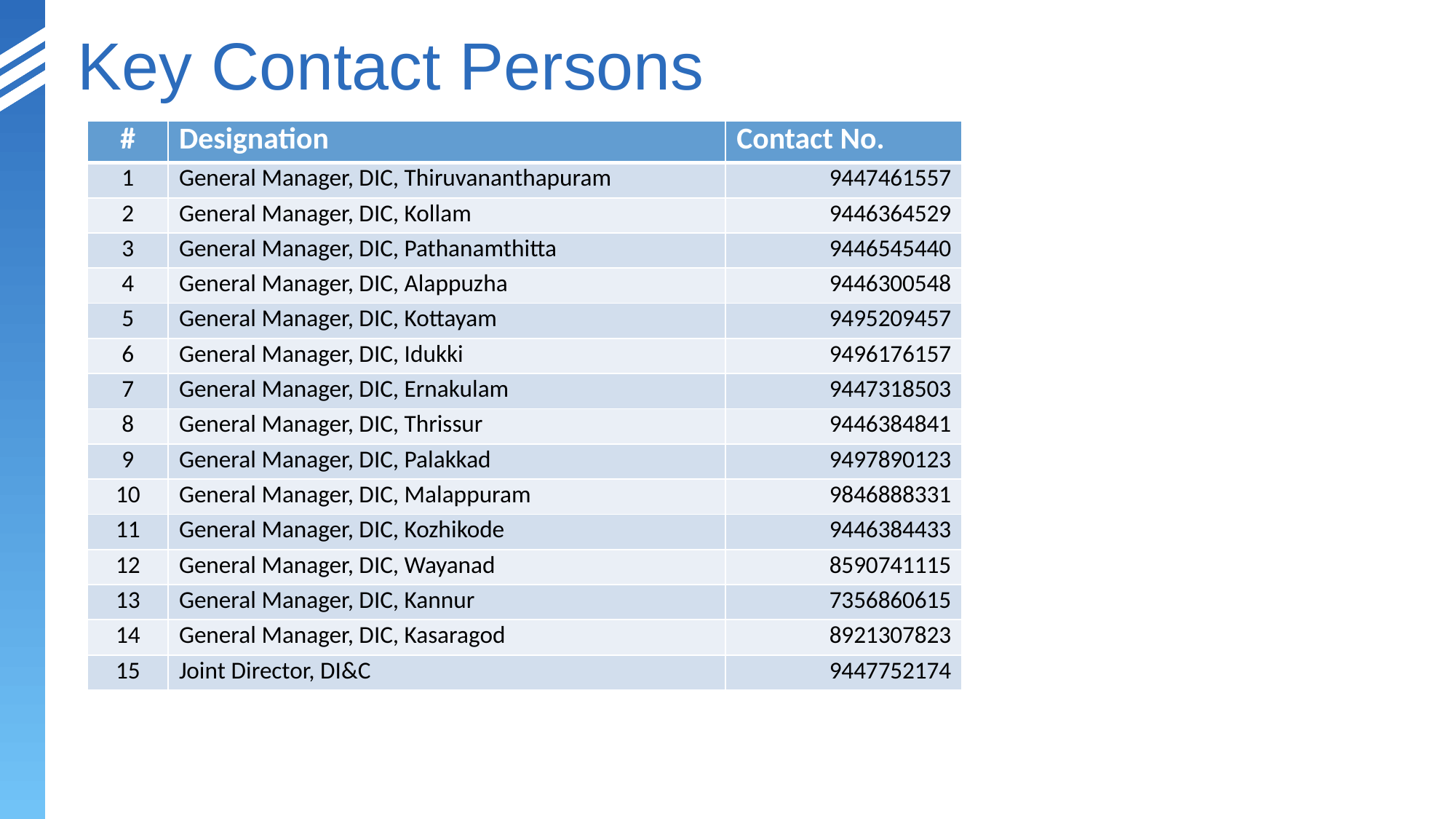

# Key Contact Persons
| # | Designation | Contact No. |
| --- | --- | --- |
| 1 | General Manager, DIC, Thiruvananthapuram | 9447461557 |
| 2 | General Manager, DIC, Kollam | 9446364529 |
| 3 | General Manager, DIC, Pathanamthitta | 9446545440 |
| 4 | General Manager, DIC, Alappuzha | 9446300548 |
| 5 | General Manager, DIC, Kottayam | 9495209457 |
| 6 | General Manager, DIC, Idukki | 9496176157 |
| 7 | General Manager, DIC, Ernakulam | 9447318503 |
| 8 | General Manager, DIC, Thrissur | 9446384841 |
| 9 | General Manager, DIC, Palakkad | 9497890123 |
| 10 | General Manager, DIC, Malappuram | 9846888331 |
| 11 | General Manager, DIC, Kozhikode | 9446384433 |
| 12 | General Manager, DIC, Wayanad | 8590741115 |
| 13 | General Manager, DIC, Kannur | 7356860615 |
| 14 | General Manager, DIC, Kasaragod | 8921307823 |
| 15 | Joint Director, DI&C | 9447752174 |